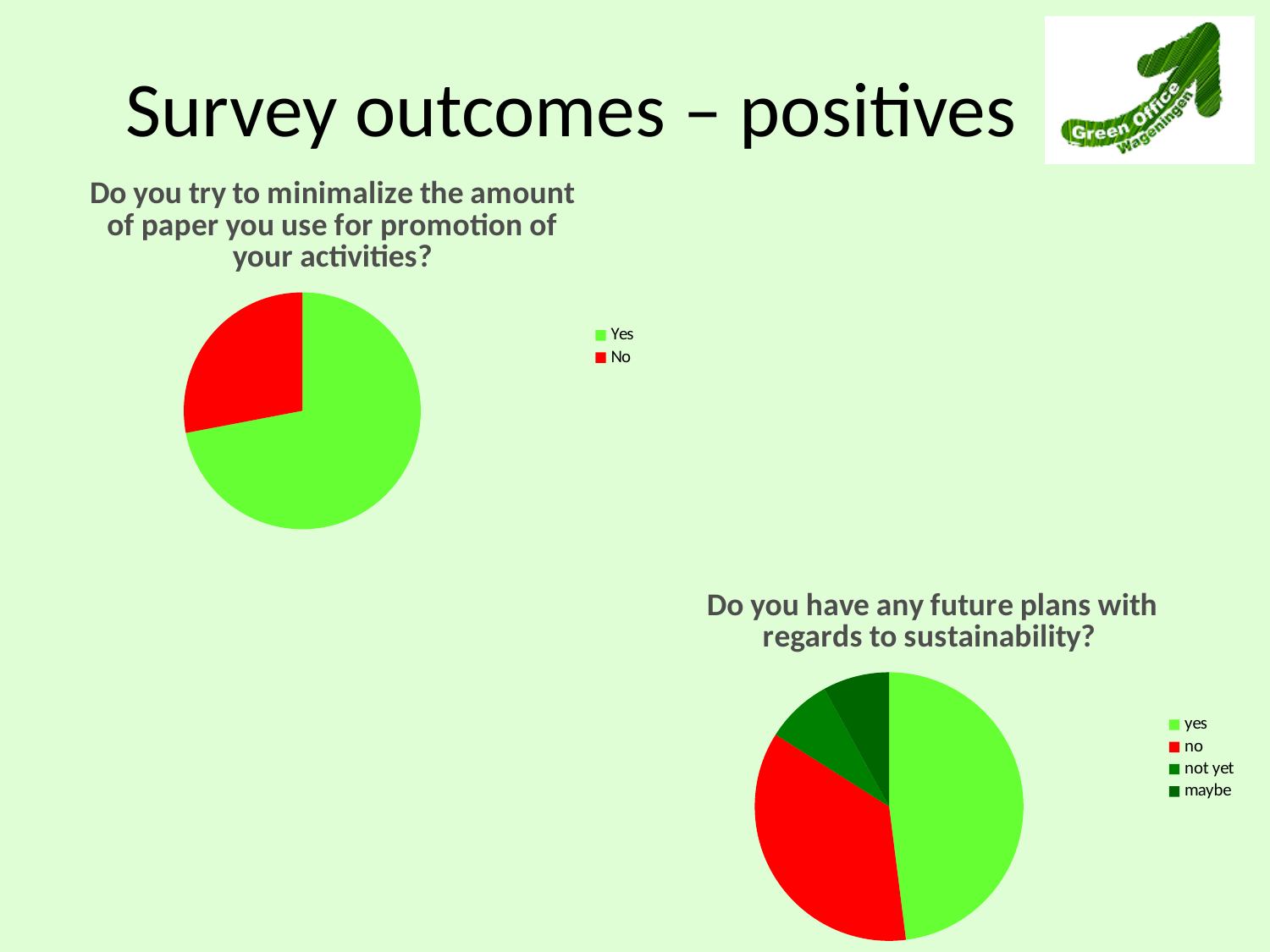

# Survey outcomes – positives

### Chart: Do you try to minimalize the amount of paper you use for promotion of your activities?

| Category |  |
|---|---|
| Yes | 18.0 |
| No | 7.0 |

### Chart: Do you have any future plans with regards to sustainability?

| Category |  |
|---|---|
| yes | 12.0 |
| no | 9.0 |
| not yet | 2.0 |
| maybe | 2.0 |